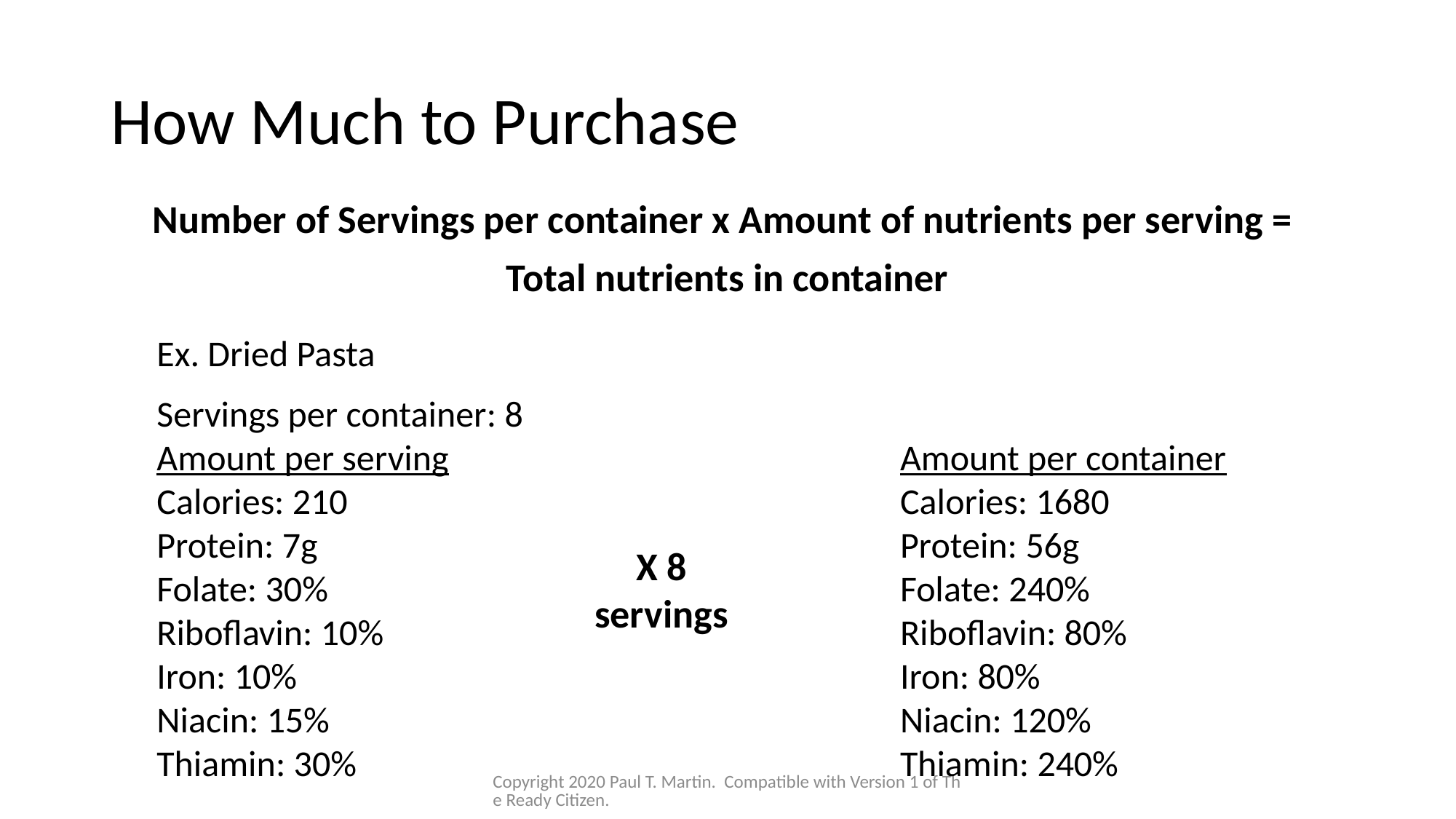

# How Much to Purchase
Number of Servings per container x Amount of nutrients per serving =
Total nutrients in container

Ex. Dried Pasta
Servings per container: 8
Amount per serving
Calories: 210
Protein: 7g
Folate: 30%
Riboflavin: 10%
Iron: 10%
Niacin: 15%
Thiamin: 30%
Amount per container
Calories: 1680
Protein: 56g
Folate: 240%
Riboflavin: 80%
Iron: 80%
Niacin: 120%
Thiamin: 240%
X 8 servings
Copyright 2020 Paul T. Martin.  Compatible with Version 1 of The Ready Citizen.